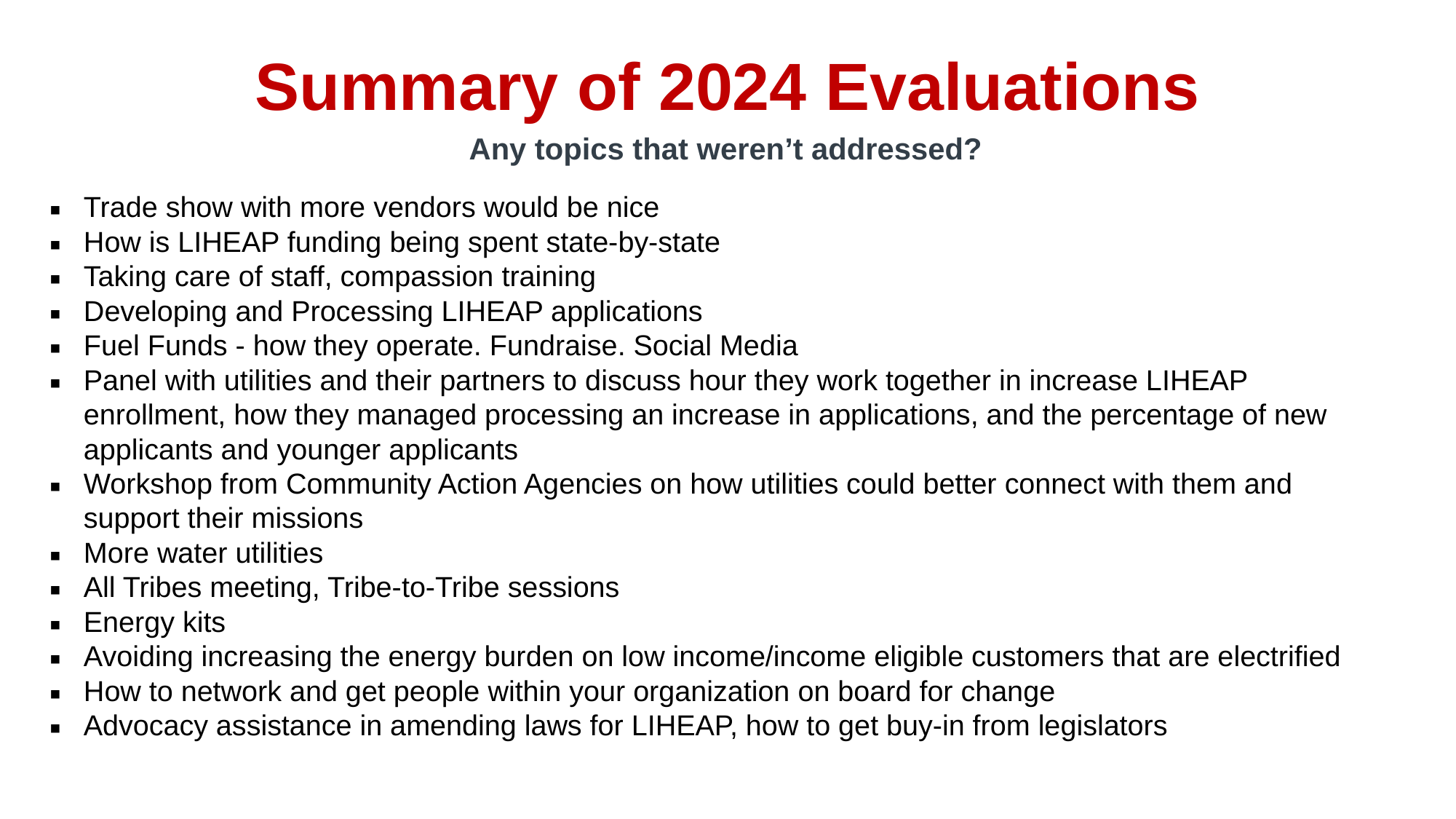

Summary of 2024 Evaluations
Any topics that weren’t addressed?
Trade show with more vendors would be nice
How is LIHEAP funding being spent state-by-state
Taking care of staff, compassion training
Developing and Processing LIHEAP applications
Fuel Funds - how they operate. Fundraise. Social Media
Panel with utilities and their partners to discuss hour they work together in increase LIHEAP enrollment, how they managed processing an increase in applications, and the percentage of new applicants and younger applicants
Workshop from Community Action Agencies on how utilities could better connect with them and support their missions
More water utilities
All Tribes meeting, Tribe-to-Tribe sessions
Energy kits
Avoiding increasing the energy burden on low income/income eligible customers that are electrified
How to network and get people within your organization on board for change
Advocacy assistance in amending laws for LIHEAP, how to get buy-in from legislators